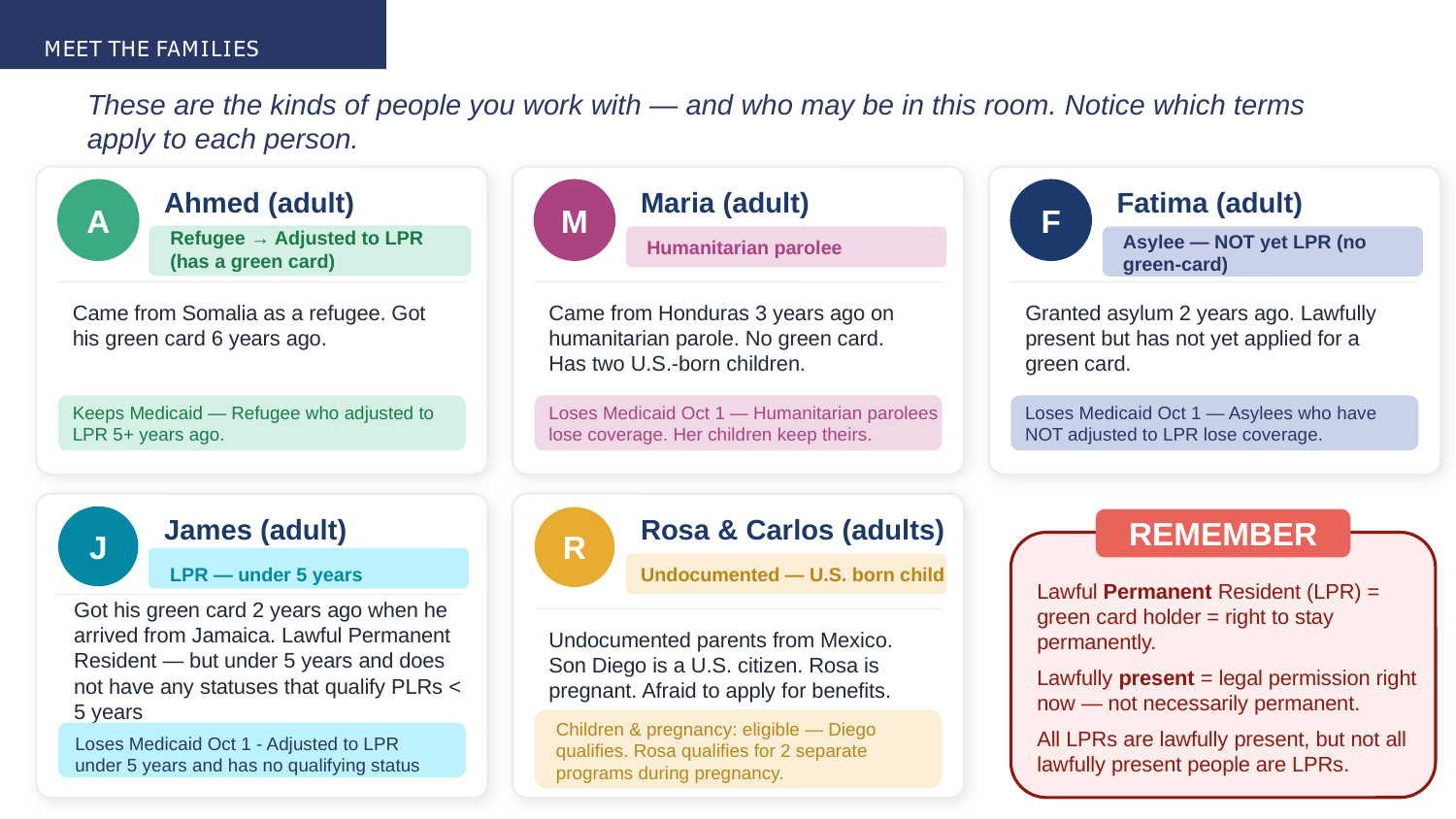

# Meet the families
These are the kinds of people you work with — and who may be in this room. Notice which terms apply to each person.

A
Ahmed (adult)

M
Maria (adult)

F
Fatima (adult)

Refugee → Adjusted to LPR (has a green card)

Humanitarian parolee
Asylee — NOT yet LPR (no green-card)

Came from Somalia as a refugee. Got his green card 6 years ago.
Came from Honduras 3 years ago on humanitarian parole. No green card. Has two U.S.-born children.
Granted asylum 2 years ago. Lawfully present but has not yet applied for a green card.

Keeps Medicaid — Refugee who adjusted to LPR 5+ years ago.

Loses Medicaid Oct 1 — Humanitarian parolees lose coverage. Her children keep theirs.
Loses Medicaid Oct 1 — Asylees who have NOT adjusted to LPR lose coverage.

J
R
REMEMBER

James (adult)

Rosa & Carlos (adults)

LPR — under 5 years
Undocumented — U.S. born child

Lawful Permanent Resident (LPR) = green card holder = right to stay permanently.
Lawfully present = legal permission right now — not necessarily permanent.
All LPRs are lawfully present, but not all lawfully present people are LPRs.
Got his green card 2 years ago when he arrived from Jamaica. Lawful Permanent Resident — but under 5 years and does not have any statuses that qualify PLRs < 5 years

Undocumented parents from Mexico. Son Diego is a U.S. citizen. Rosa is pregnant. Afraid to apply for benefits.

Loses Medicaid Oct 1 - Adjusted to LPR under 5 years and has no qualifying status

Children & pregnancy: eligible — Diego qualifies. Rosa qualifies for 2 separate programs during pregnancy.